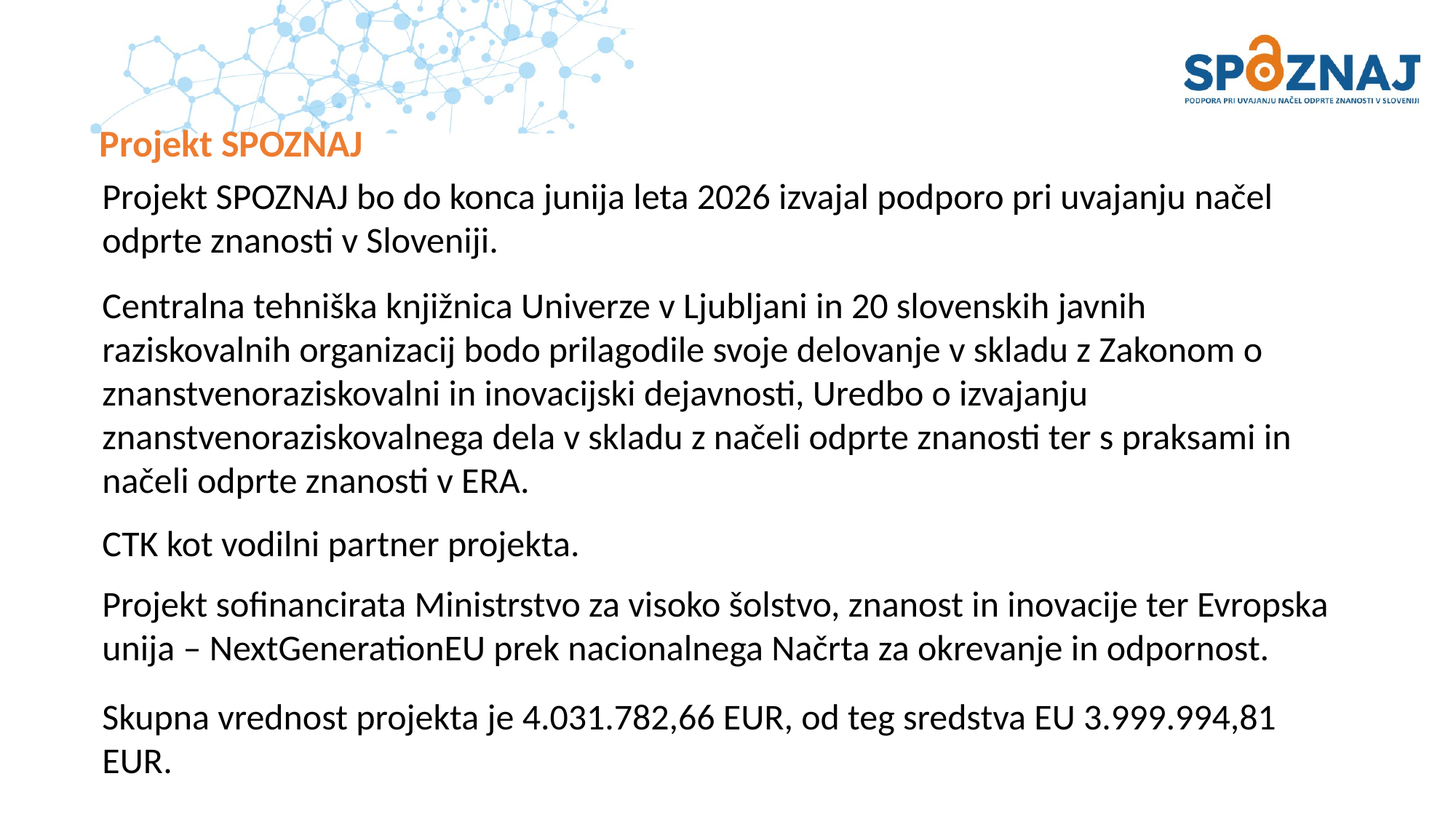

# Projekt SPOZNAJ
Projekt SPOZNAJ bo do konca junija leta 2026 izvajal podporo pri uvajanju načel odprte znanosti v Sloveniji.

Centralna tehniška knjižnica Univerze v Ljubljani in 20 slovenskih javnih raziskovalnih organizacij bodo prilagodile svoje delovanje v skladu z Zakonom o znanstvenoraziskovalni in inovacijski dejavnosti, Uredbo o izvajanju znanstvenoraziskovalnega dela v skladu z načeli odprte znanosti ter s praksami in načeli odprte znanosti v ERA.

CTK kot vodilni partner projekta.

Projekt sofinancirata Ministrstvo za visoko šolstvo, znanost in inovacije ter Evropska unija – NextGenerationEU prek nacionalnega Načrta za okrevanje in odpornost.

Skupna vrednost projekta je 4.031.782,66 EUR, od teg sredstva EU 3.999.994,81 EUR.